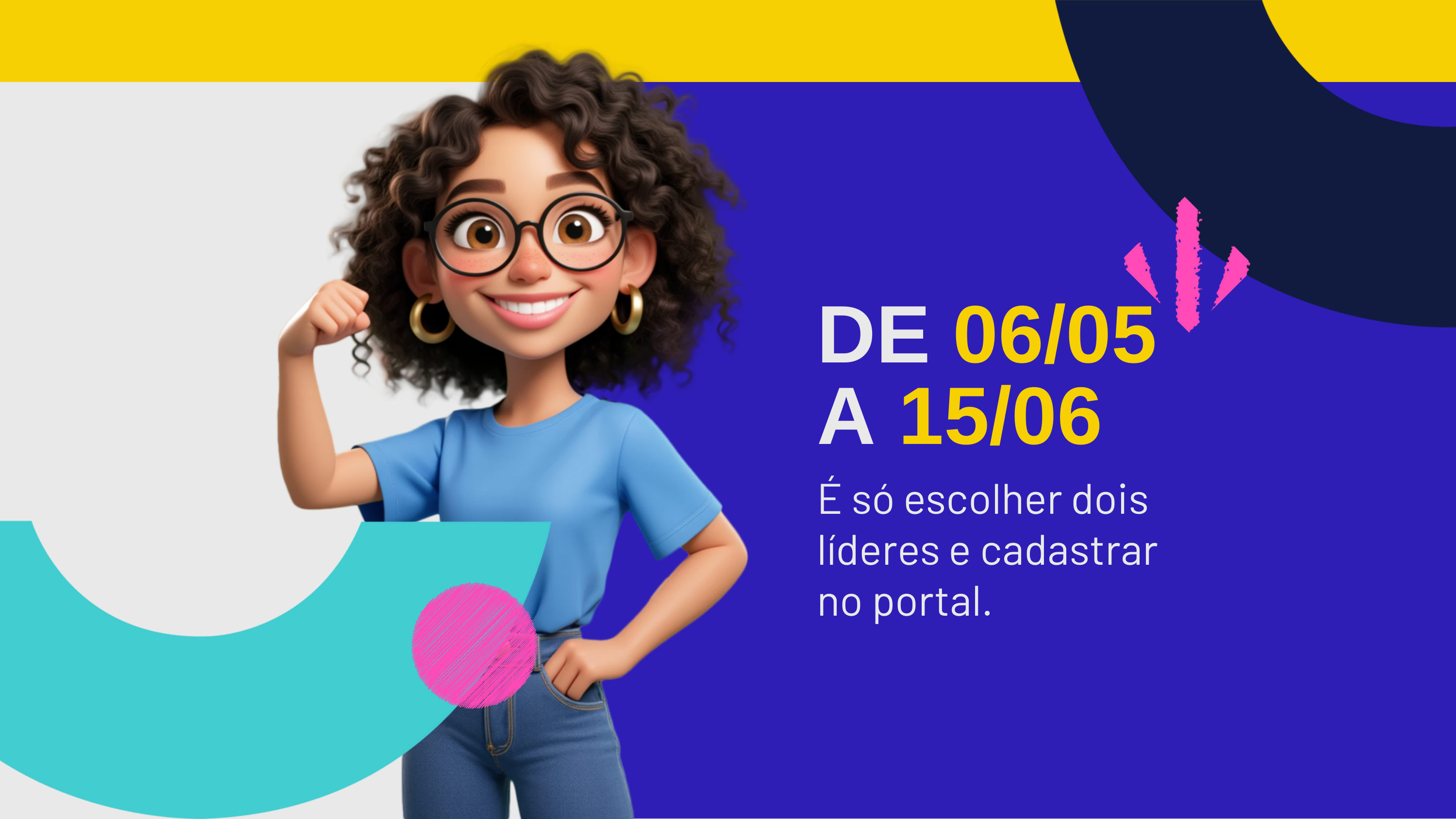

DE 06/05 A 15/06
É só escolher dois líderes e cadastrar no portal.